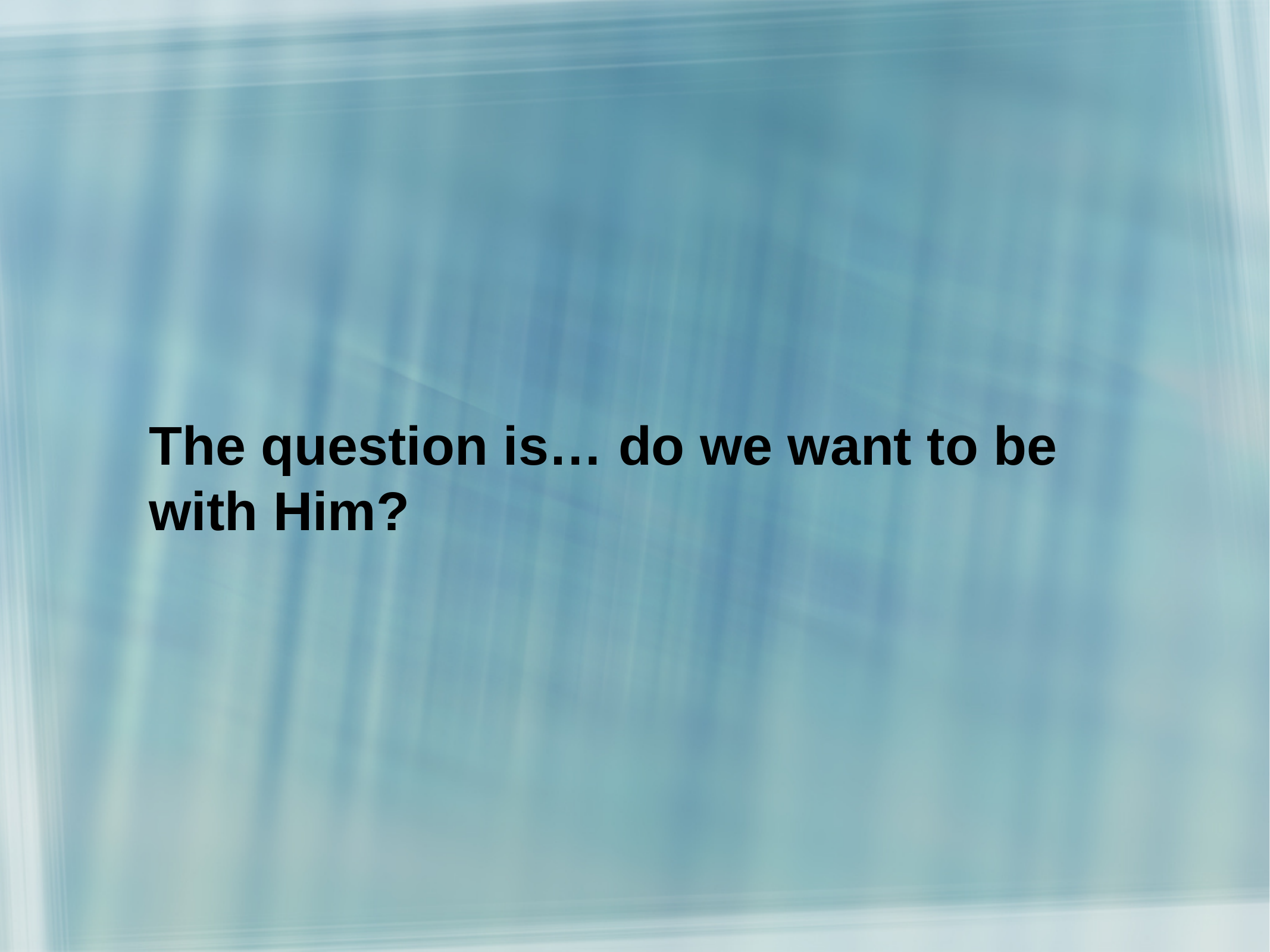

The question is… do we want to be
with Him?